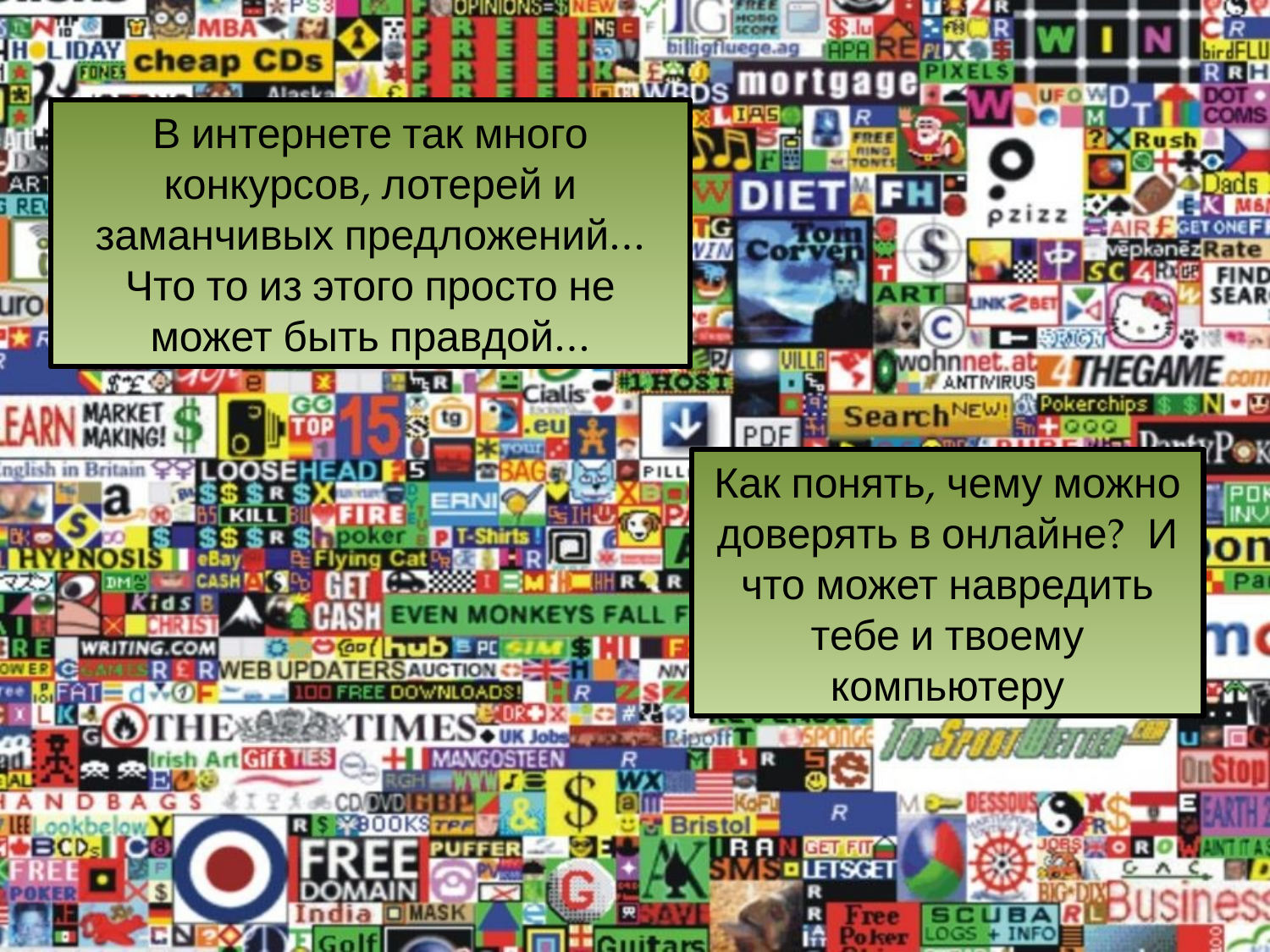

В интернете так много конкурсов, лотерей и заманчивых предложений…Что то из этого просто не может быть правдой…
Как понять, чему можно доверять в онлайне?  И что может навредить тебе и твоему компьютеру